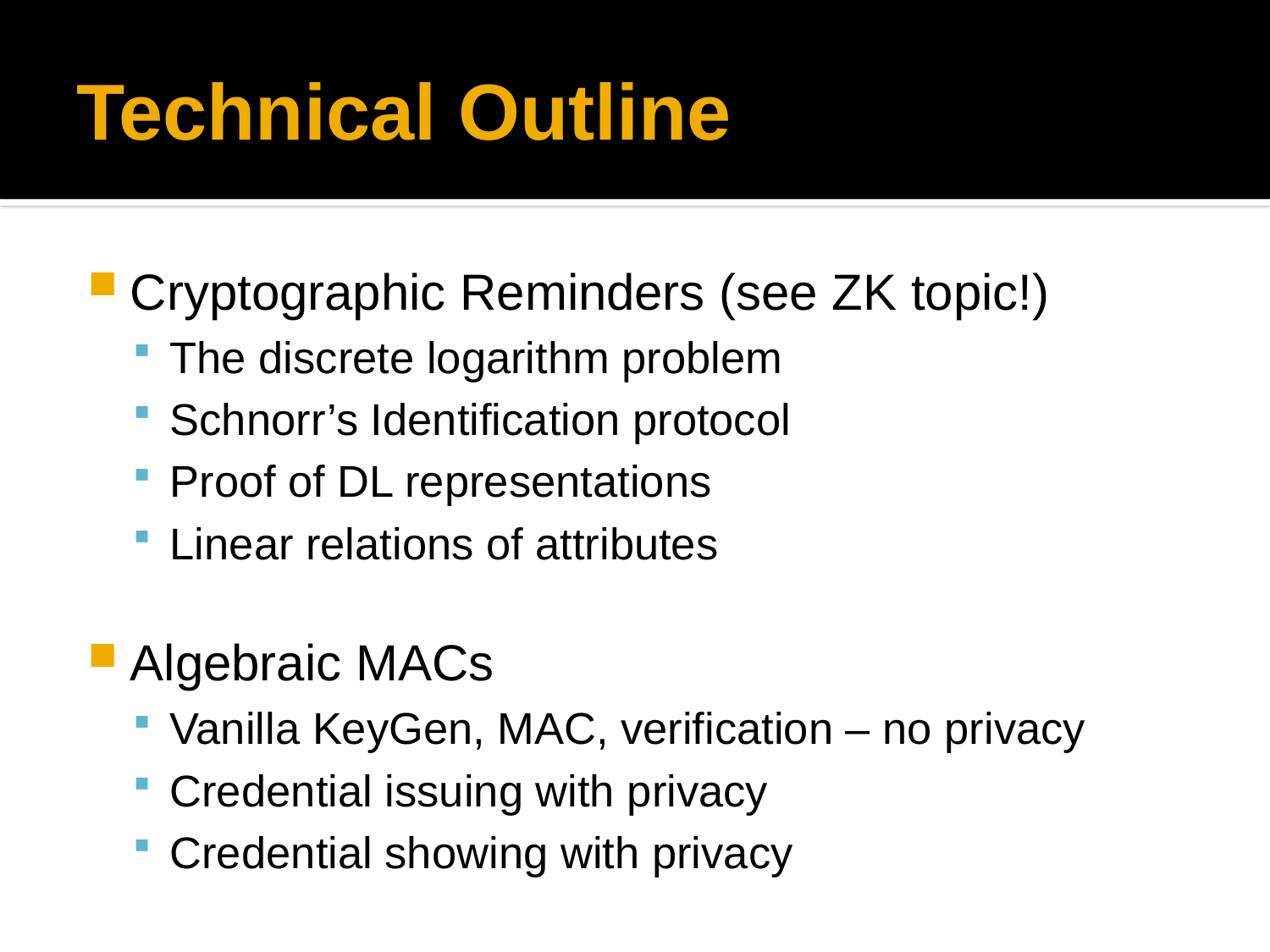

# Technical Outline
Cryptographic Reminders (see ZK topic!)
The discrete logarithm problem
Schnorr’s Identification protocol
Proof of DL representations
Linear relations of attributes

Algebraic MACs
Vanilla KeyGen, MAC, verification – no privacy
Credential issuing with privacy
Credential showing with privacy